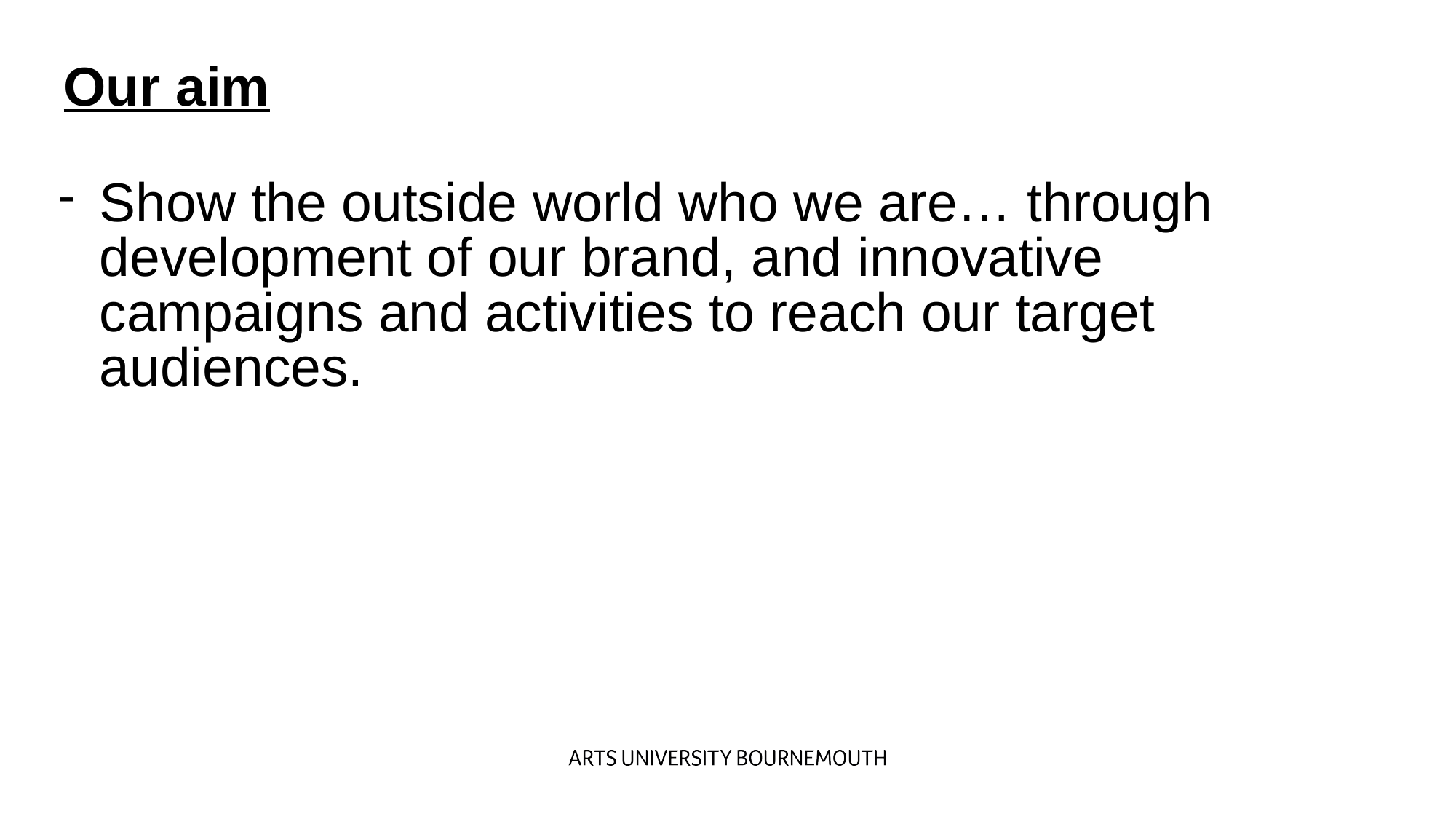

# Our aim
Show the outside world who we are… through development of our brand, and innovative campaigns and activities to reach our target audiences.